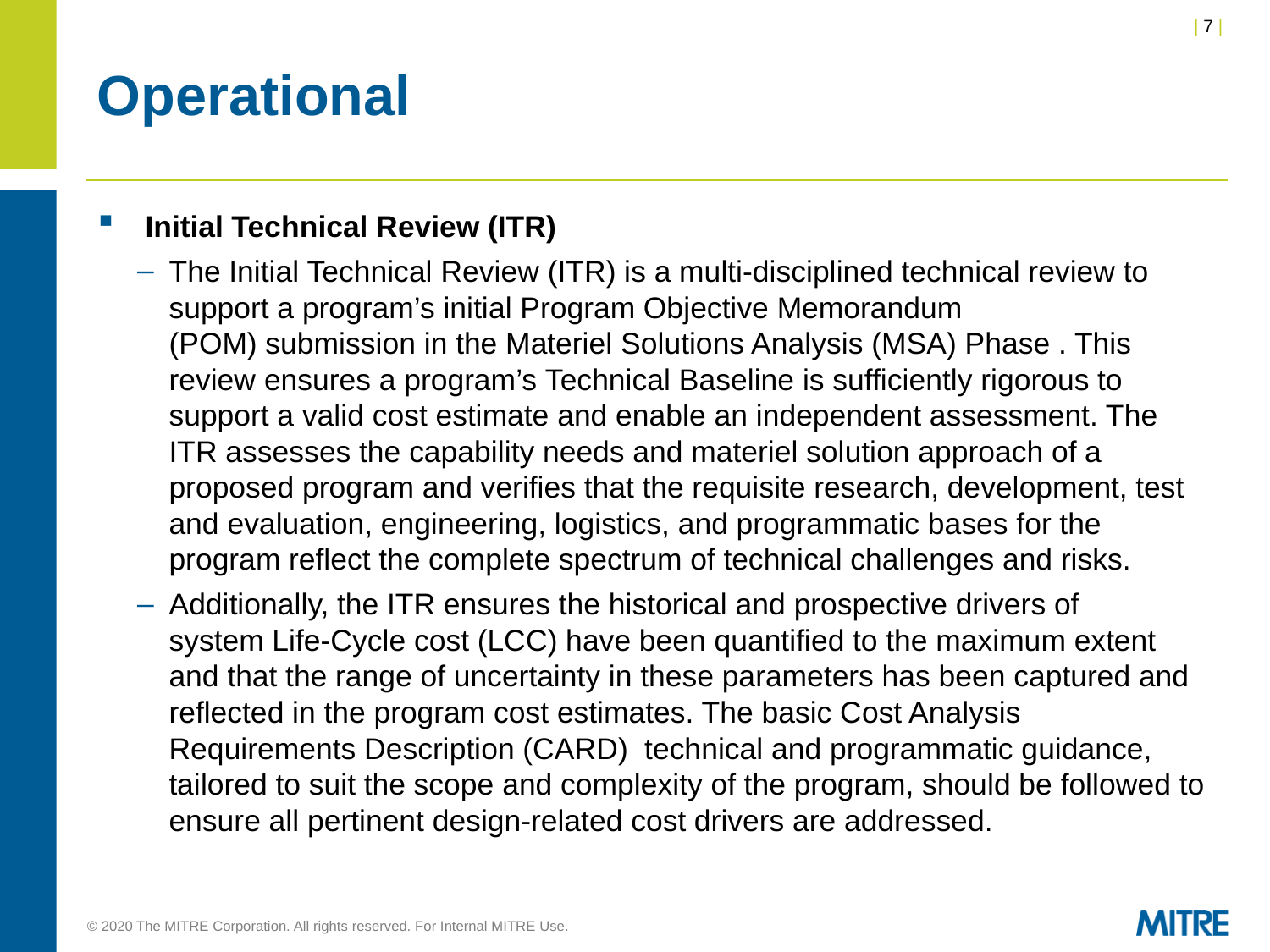

# Operational
Initial Technical Review (ITR)
The Initial Technical Review (ITR) is a multi-disciplined technical review to support a program’s initial Program Objective Memorandum (POM) submission in the Materiel Solutions Analysis (MSA) Phase . This review ensures a program’s Technical Baseline is sufficiently rigorous to support a valid cost estimate and enable an independent assessment. The ITR assesses the capability needs and materiel solution approach of a proposed program and verifies that the requisite research, development, test and evaluation, engineering, logistics, and programmatic bases for the program reflect the complete spectrum of technical challenges and risks.
Additionally, the ITR ensures the historical and prospective drivers of system Life-Cycle cost (LCC) have been quantified to the maximum extent and that the range of uncertainty in these parameters has been captured and reflected in the program cost estimates. The basic Cost Analysis Requirements Description (CARD)  technical and programmatic guidance, tailored to suit the scope and complexity of the program, should be followed to ensure all pertinent design-related cost drivers are addressed.